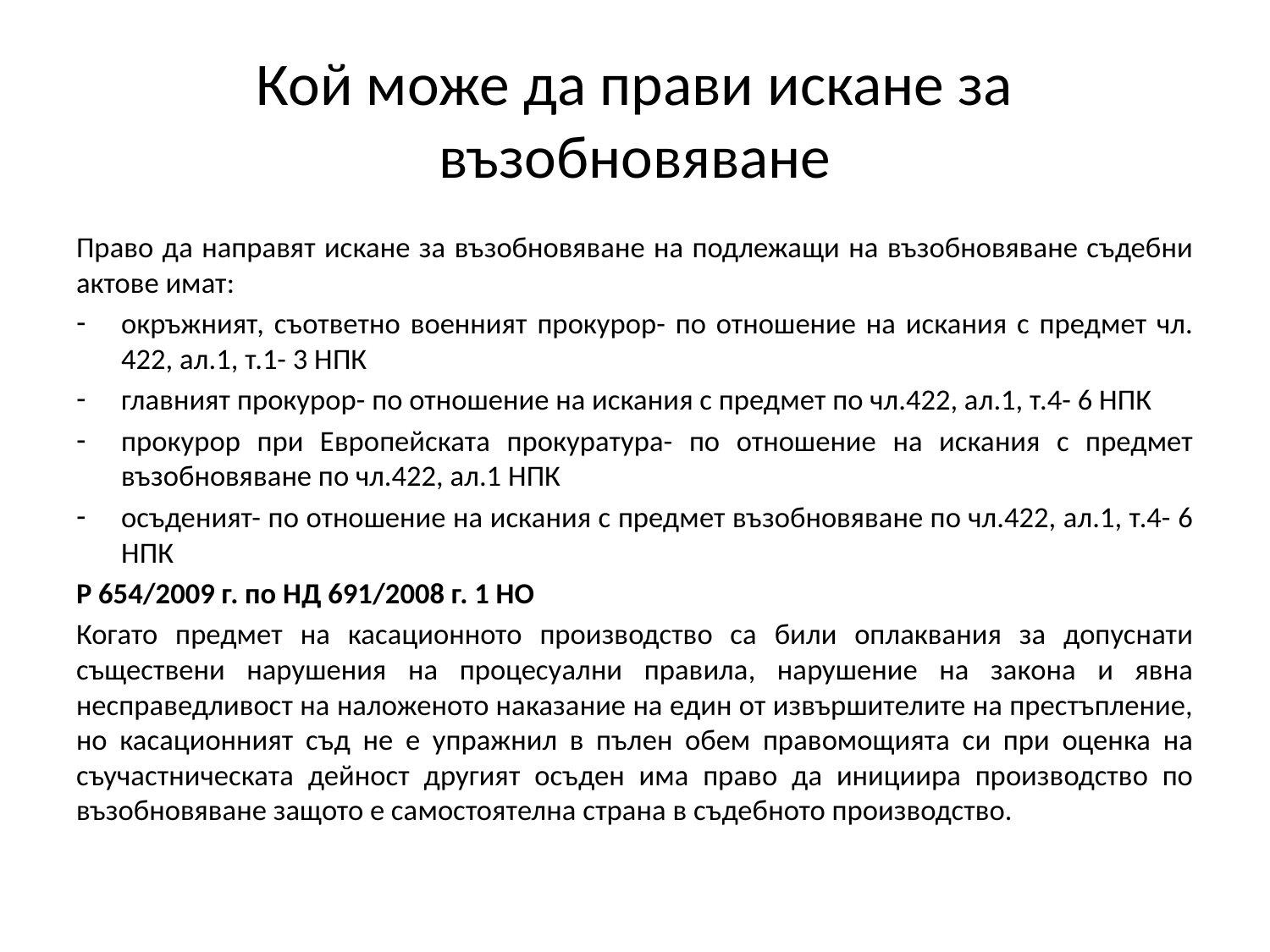

# Кой може да прави искане за възобновяване
Право да направят искане за възобновяване на подлежащи на възобновяване съдебни актове имат:
окръжният, съответно военният прокурор- по отношение на искания с предмет чл. 422, ал.1, т.1- 3 НПК
главният прокурор- по отношение на искания с предмет по чл.422, ал.1, т.4- 6 НПК
прокурор при Европейската прокуратура- по отношение на искания с предмет възобновяване по чл.422, ал.1 НПК
осъденият- по отношение на искания с предмет възобновяване по чл.422, ал.1, т.4- 6 НПК
Р 654/2009 г. по НД 691/2008 г. 1 НО
Когато предмет на касационното производство са били оплаквания за допуснати съществени нарушения на процесуални правила, нарушение на закона и явна несправедливост на наложеното наказание на един от извършителите на престъпление, но касационният съд не е упражнил в пълен обем правомощията си при оценка на съучастническата дейност другият осъден има право да инициира производство по възобновяване защото е самостоятелна страна в съдебното производство.